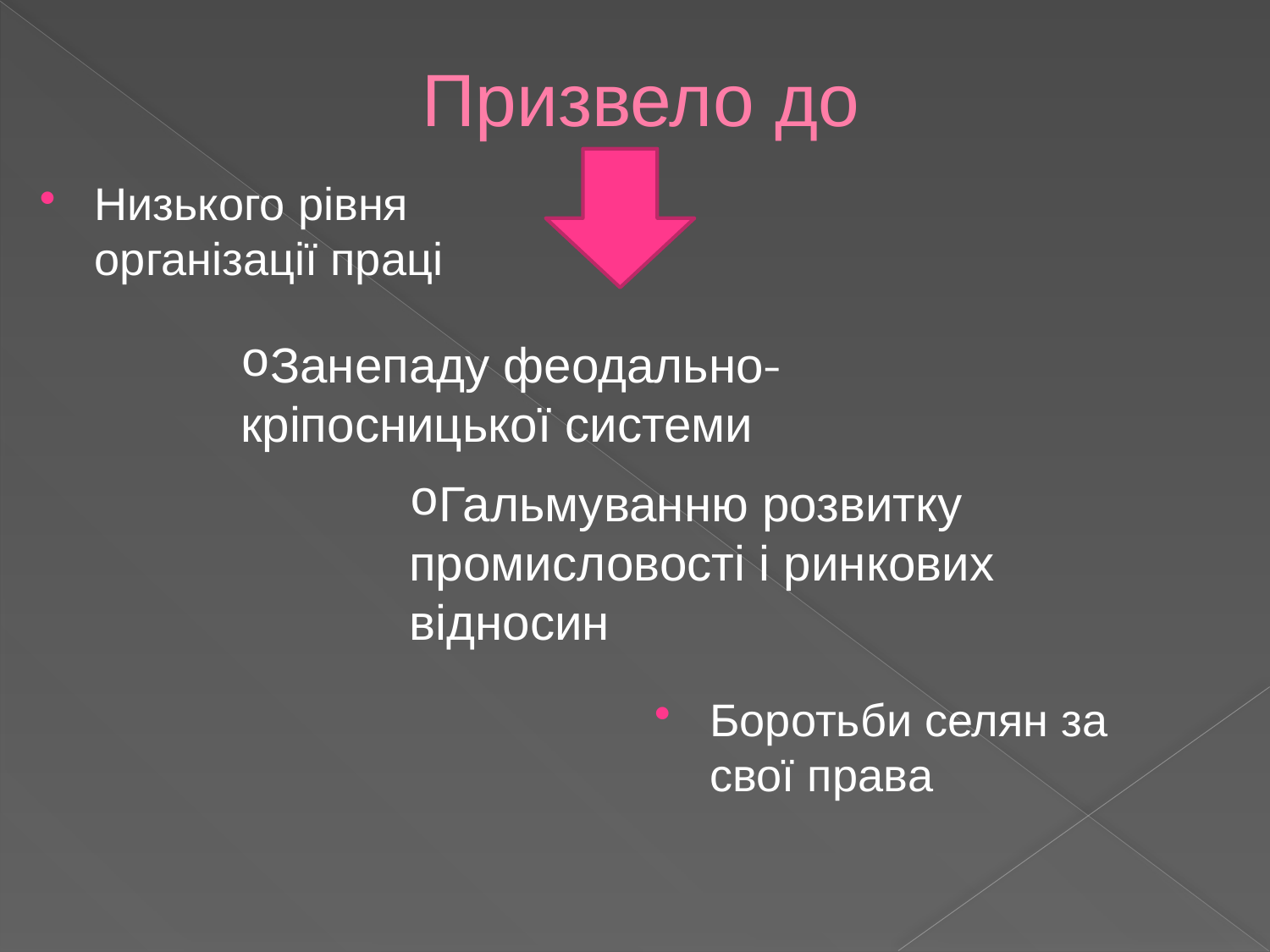

# Призвело до

Низького рівня організації праці
Занепаду феодально-кріпосницької системи
Гальмуванню розвитку промисловості і ринкових відносин
Боротьби селян за свої права